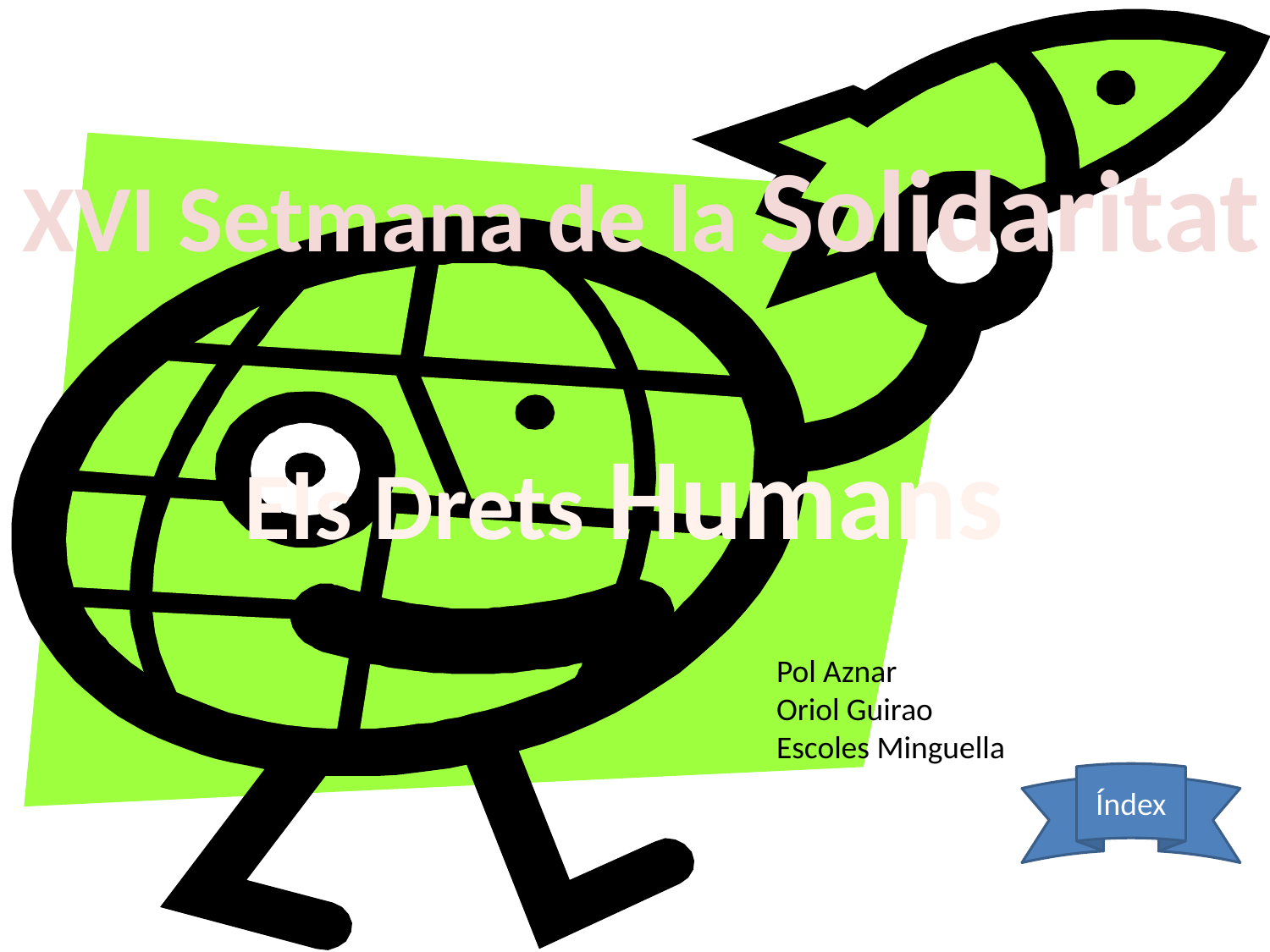

XVI Setmana de la Solidaritat
Els Drets Humans
Pol Aznar
Oriol Guirao
Escoles Minguella
Índex